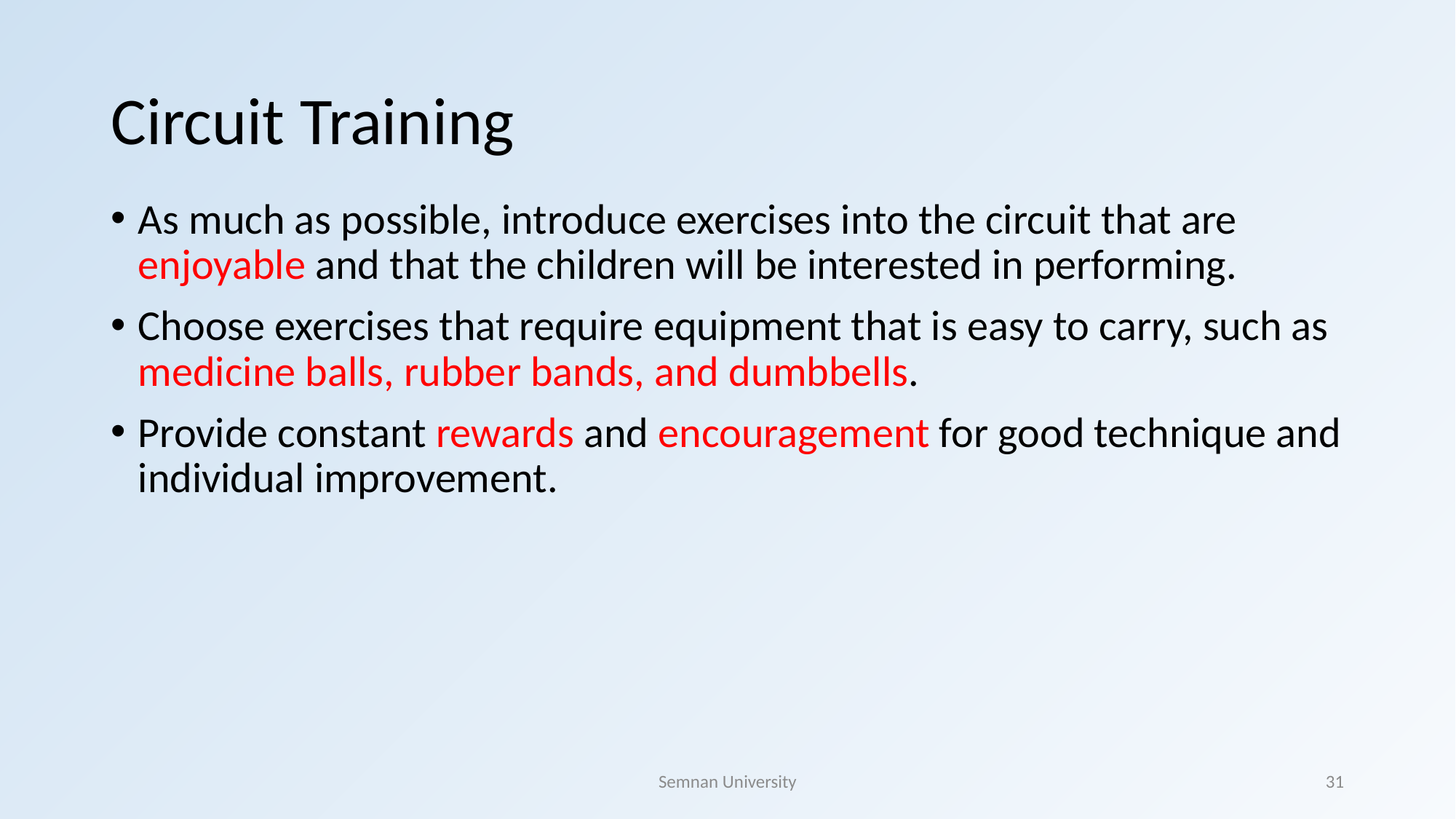

# Circuit Training
As much as possible, introduce exercises into the circuit that are enjoyable and that the children will be interested in performing.
Choose exercises that require equipment that is easy to carry, such as medicine balls, rubber bands, and dumbbells.
Provide constant rewards and encouragement for good technique and individual improvement.
Semnan University
31